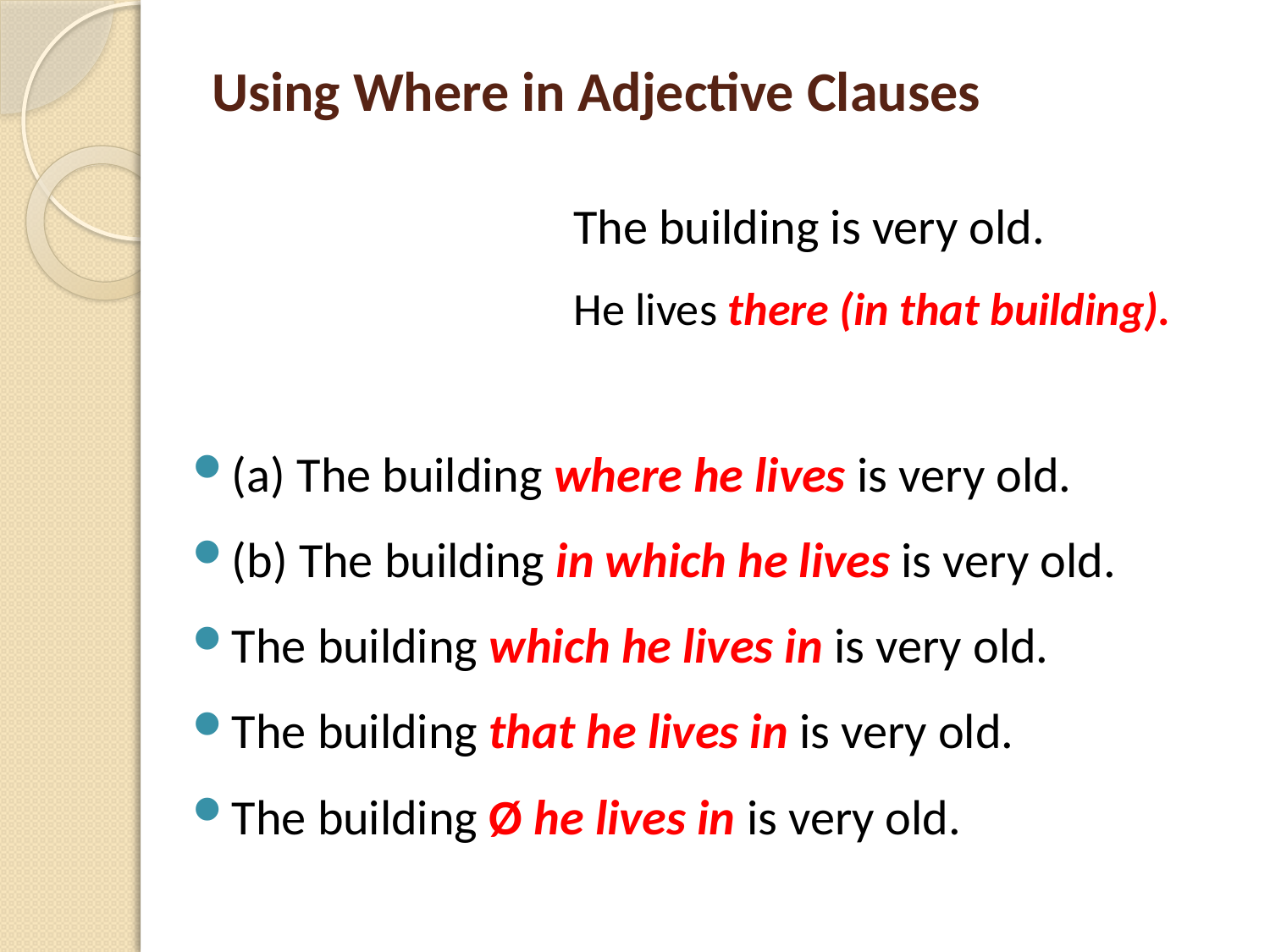

# Using Where in Adjective Clauses
			The building is very old.
			He lives there (in that building).

(a) The building where he lives is very old.
(b) The building in which he lives is very old.
The building which he lives in is very old.
The building that he lives in is very old.
The building Ø he lives in is very old.